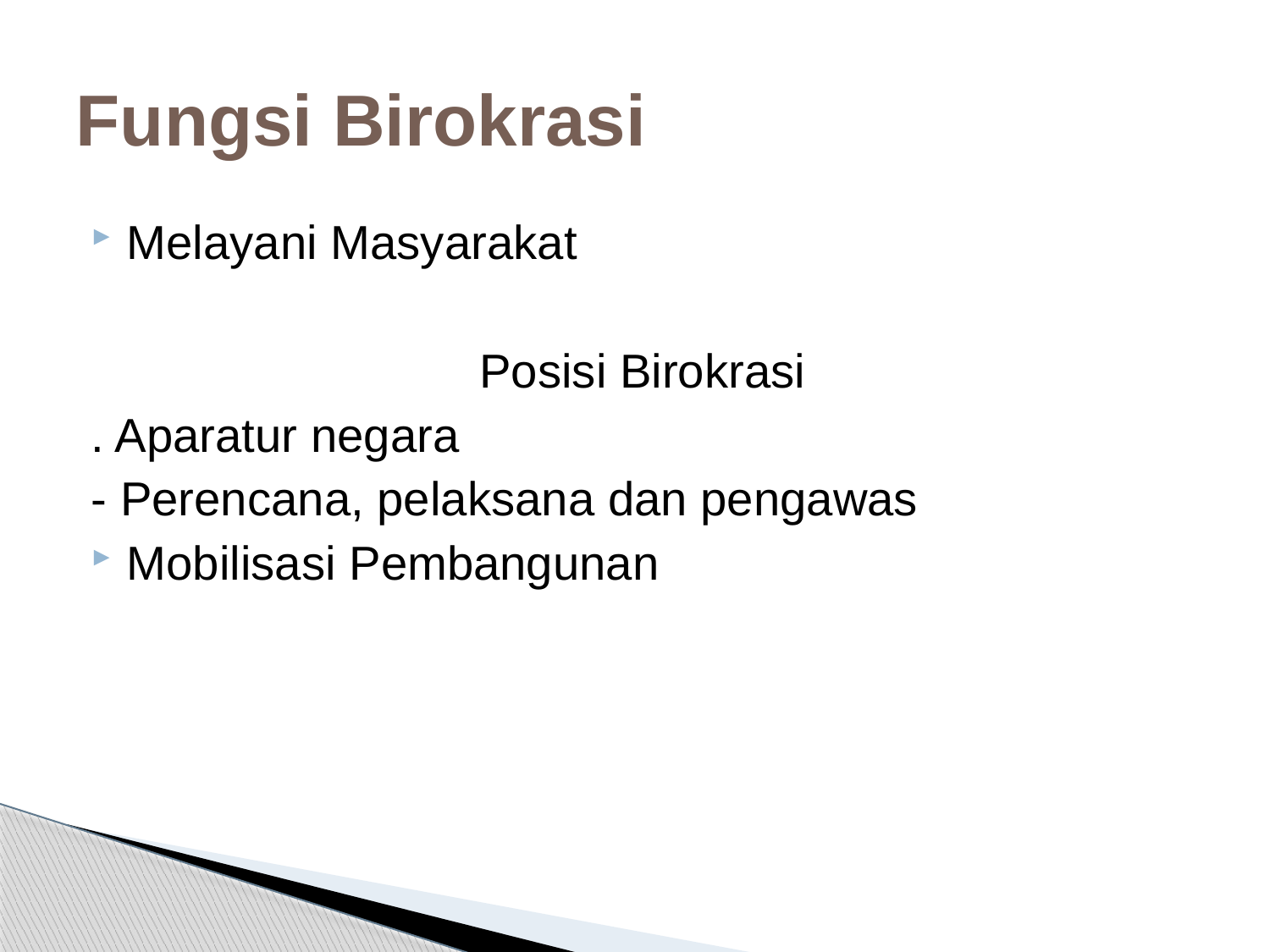

# Fungsi Birokrasi
Melayani Masyarakat

Posisi Birokrasi
. Aparatur negara
- Perencana, pelaksana dan pengawas
Mobilisasi Pembangunan